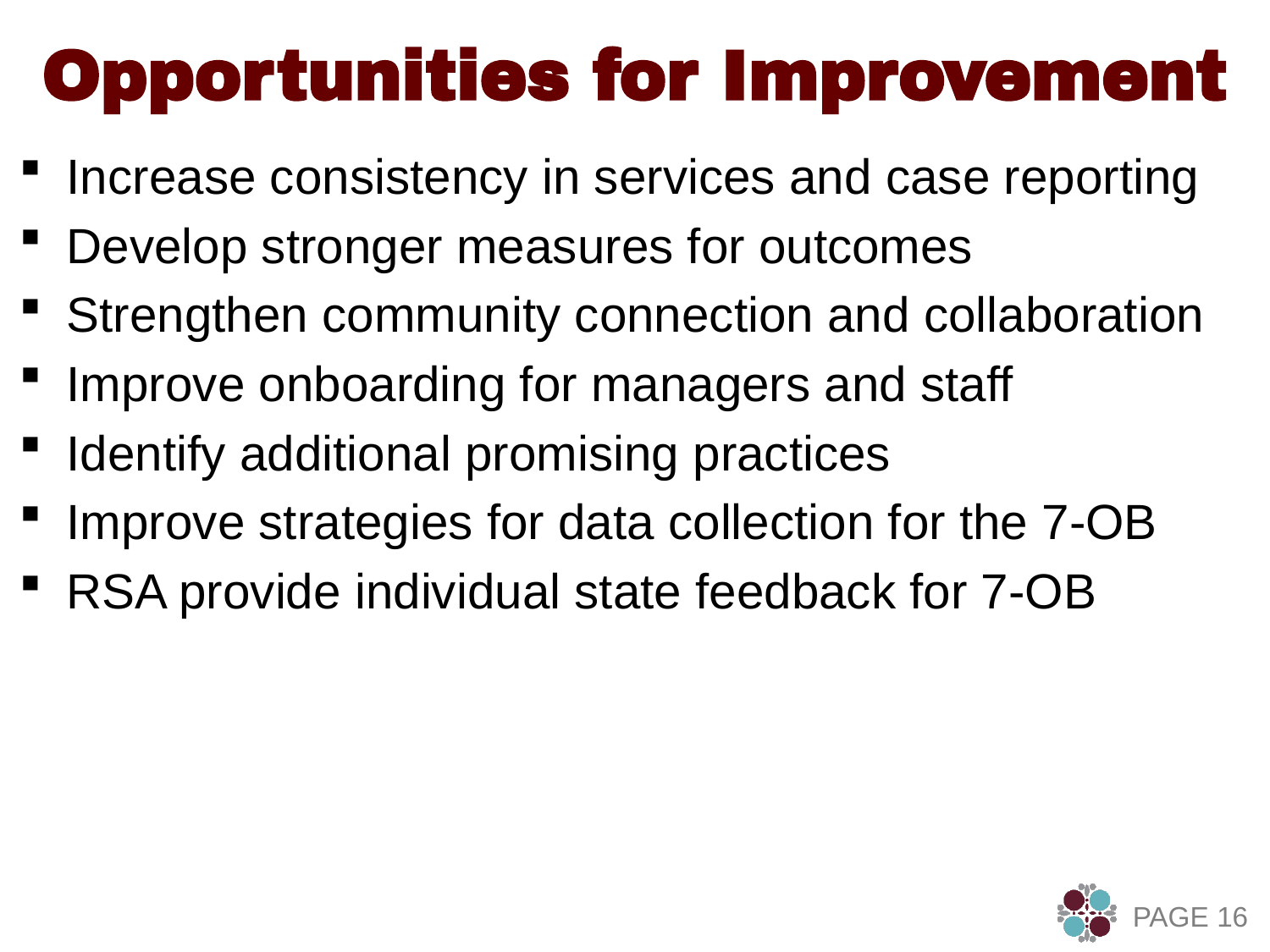

# Opportunities for Improvement
Increase consistency in services and case reporting
Develop stronger measures for outcomes
Strengthen community connection and collaboration
Improve onboarding for managers and staff
Identify additional promising practices
Improve strategies for data collection for the 7-OB
RSA provide individual state feedback for 7-OB